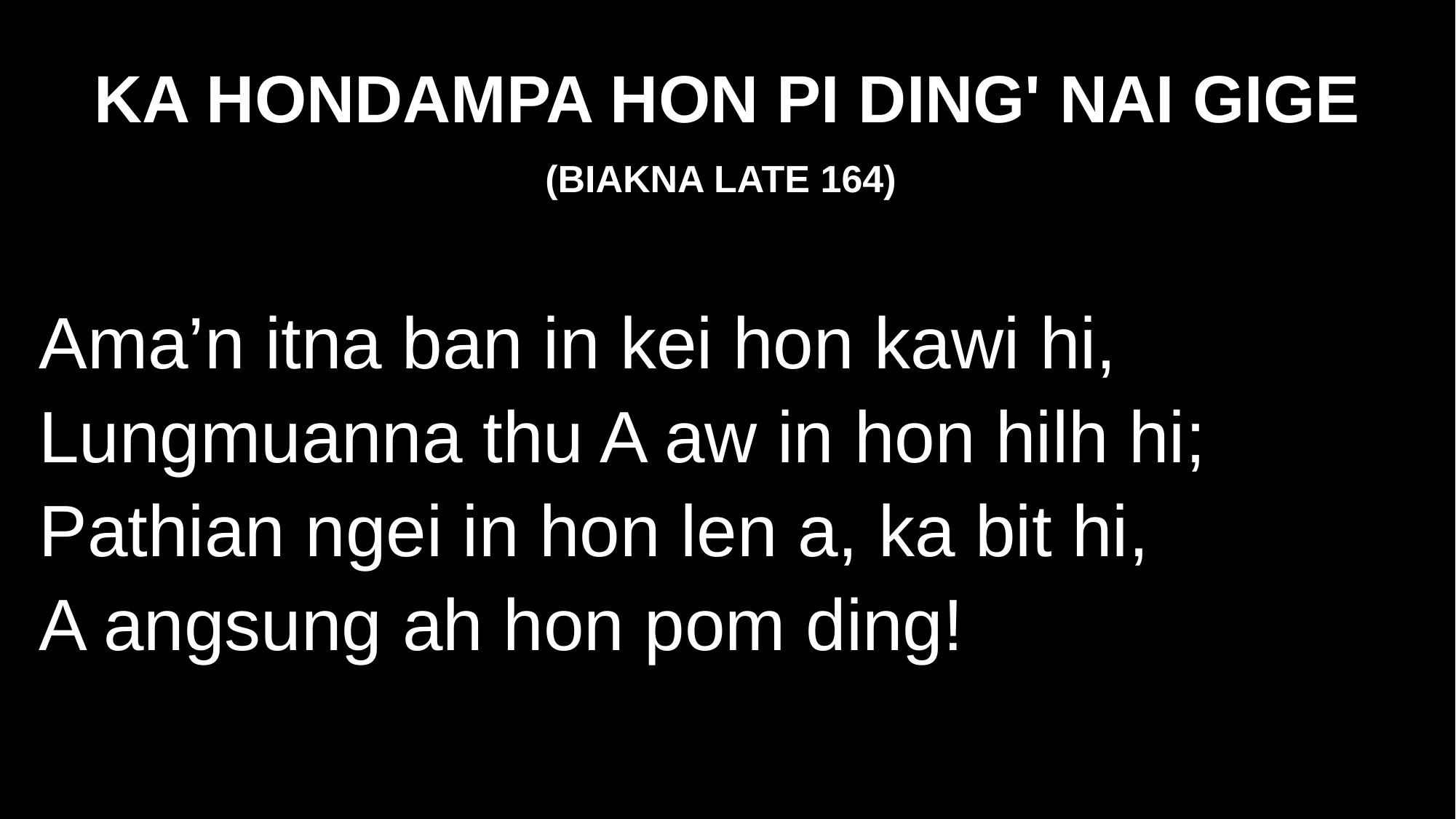

KA HONDAMPA HON PI DING' NAI GIGE
(BIAKNA LATE 164)
Ama’n itna ban in kei hon kawi hi,
Lungmuanna thu A aw in hon hilh hi;
Pathian ngei in hon len a, ka bit hi,
A angsung ah hon pom ding!